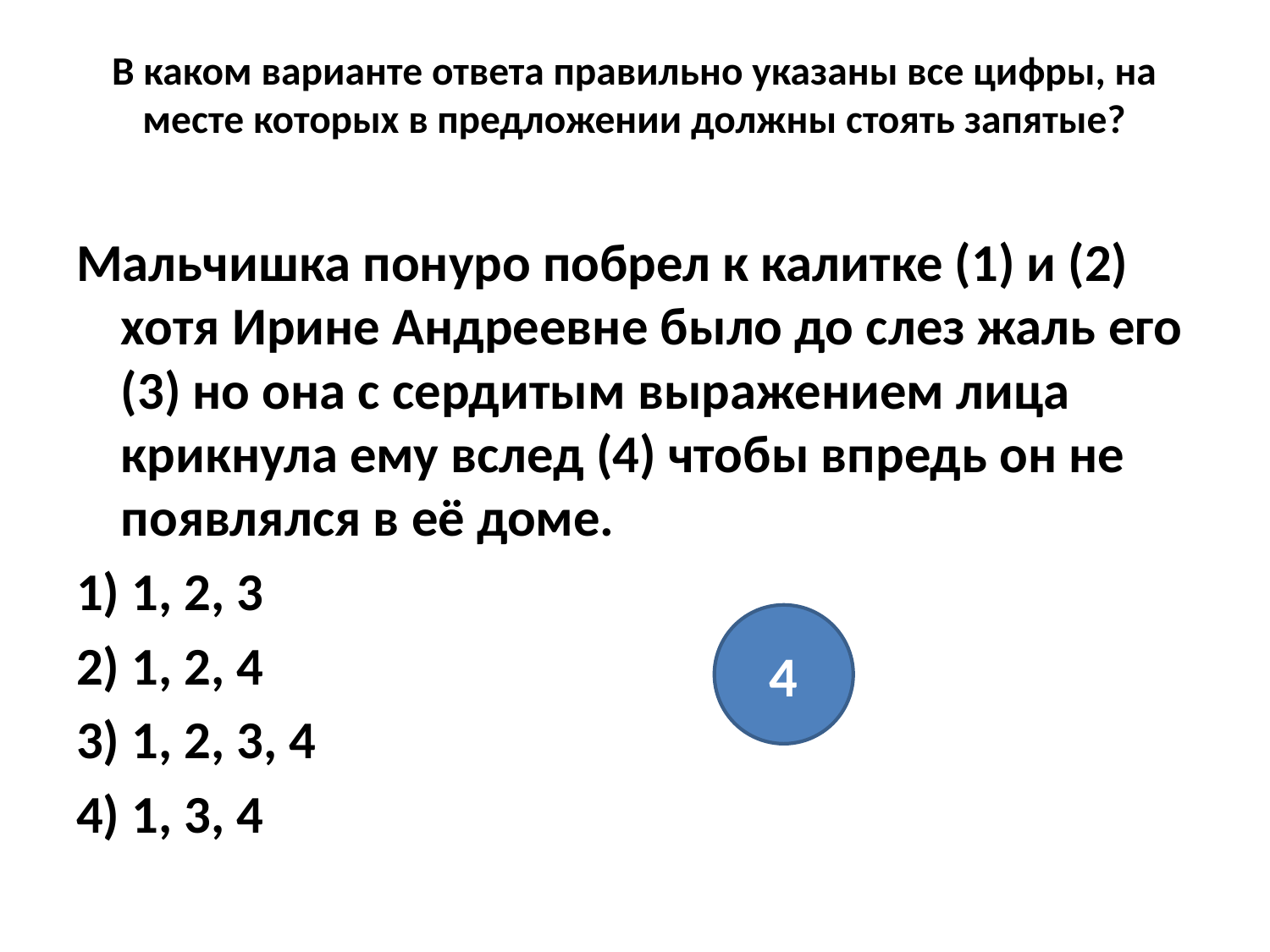

# В каком варианте ответа правильно указаны все цифры, на месте которых в предложении должны стоять запятые?
Мальчишка понуро побрел к калитке (1) и (2) хотя Ирине Андреевне было до слез жаль его (3) но она с сердитым выражением лица крикнула ему вслед (4) чтобы впредь он не появлялся в её доме.
1) 1, 2, 3
2) 1, 2, 4
3) 1, 2, 3, 4
4) 1, 3, 4

4